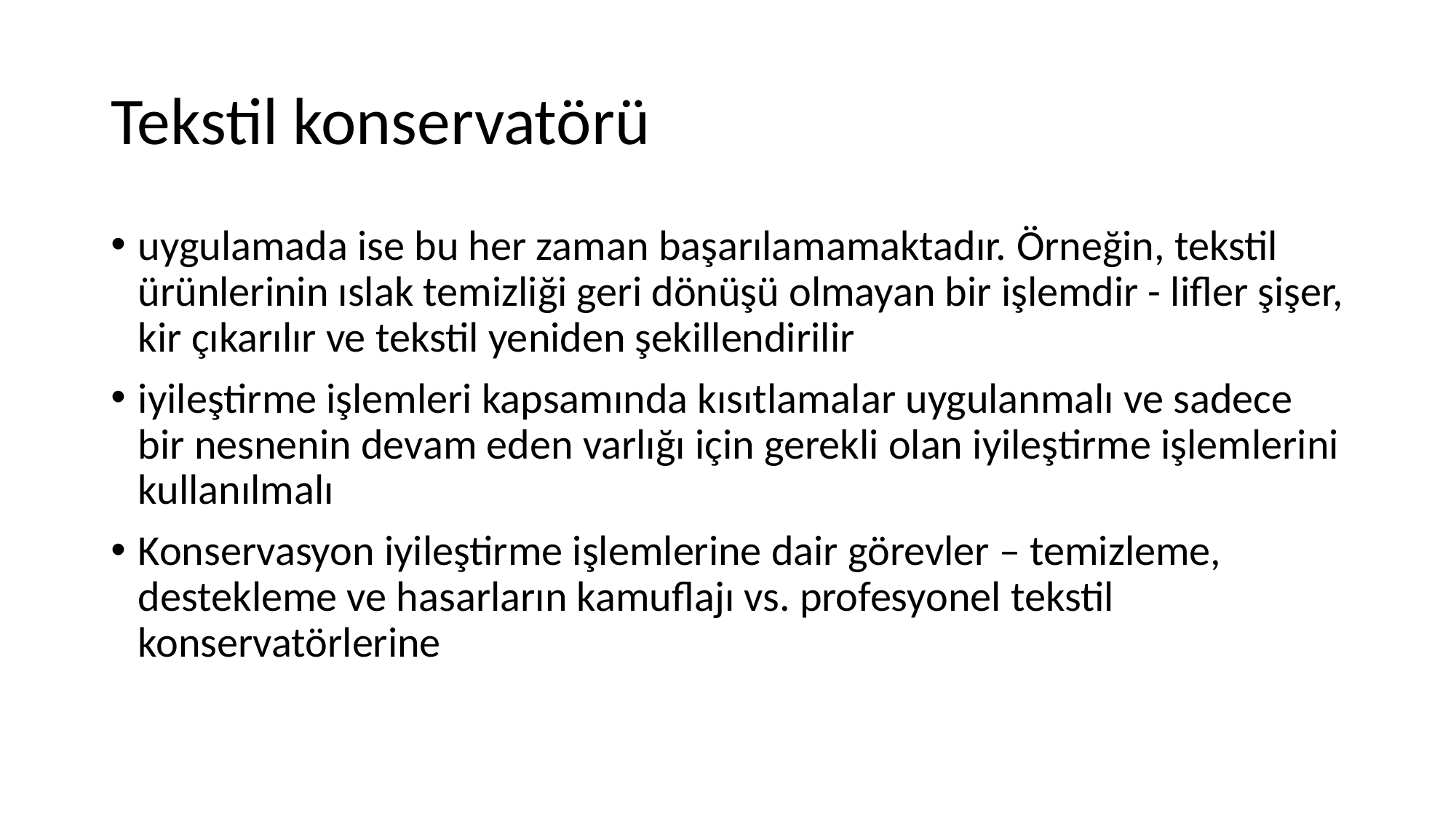

# Tekstil konservatörü
uygulamada ise bu her zaman başarılamamaktadır. Örneğin, tekstil ürünlerinin ıslak temizliği geri dönüşü olmayan bir işlemdir - lifler şişer, kir çıkarılır ve tekstil yeniden şekillendirilir
iyileştirme işlemleri kapsamında kısıtlamalar uygulanmalı ve sadece bir nesnenin devam eden varlığı için gerekli olan iyileştirme işlemlerini kullanılmalı
Konservasyon iyileştirme işlemlerine dair görevler – temizleme, destekleme ve hasarların kamuflajı vs. profesyonel tekstil konservatörlerine